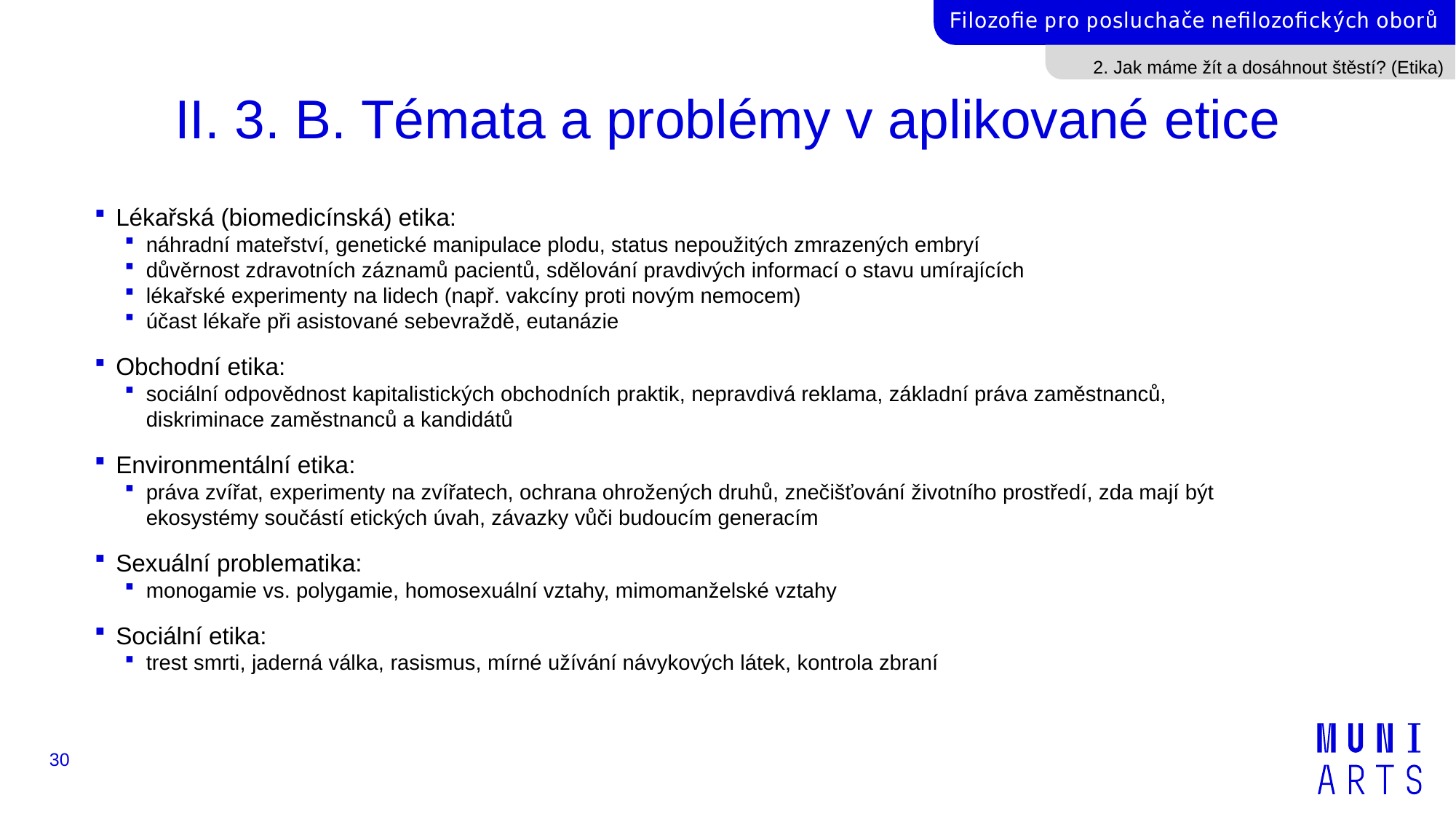

2. Jak máme žít a dosáhnout štěstí? (Etika)
# II. 3. B. Témata a problémy v aplikované etice
Lékařská (biomedicínská) etika:
náhradní mateřství, genetické manipulace plodu, status nepoužitých zmrazených embryí
důvěrnost zdravotních záznamů pacientů, sdělování pravdivých informací o stavu umírajících
lékařské experimenty na lidech (např. vakcíny proti novým nemocem)
účast lékaře při asistované sebevraždě, eutanázie
Obchodní etika:
sociální odpovědnost kapitalistických obchodních praktik, nepravdivá reklama, základní práva zaměstnanců, diskriminace zaměstnanců a kandidátů
Environmentální etika:
práva zvířat, experimenty na zvířatech, ochrana ohrožených druhů, znečišťování životního prostředí, zda mají být ekosystémy součástí etických úvah, závazky vůči budoucím generacím
Sexuální problematika:
monogamie vs. polygamie, homosexuální vztahy, mimomanželské vztahy
Sociální etika:
trest smrti, jaderná válka, rasismus, mírné užívání návykových látek, kontrola zbraní
30